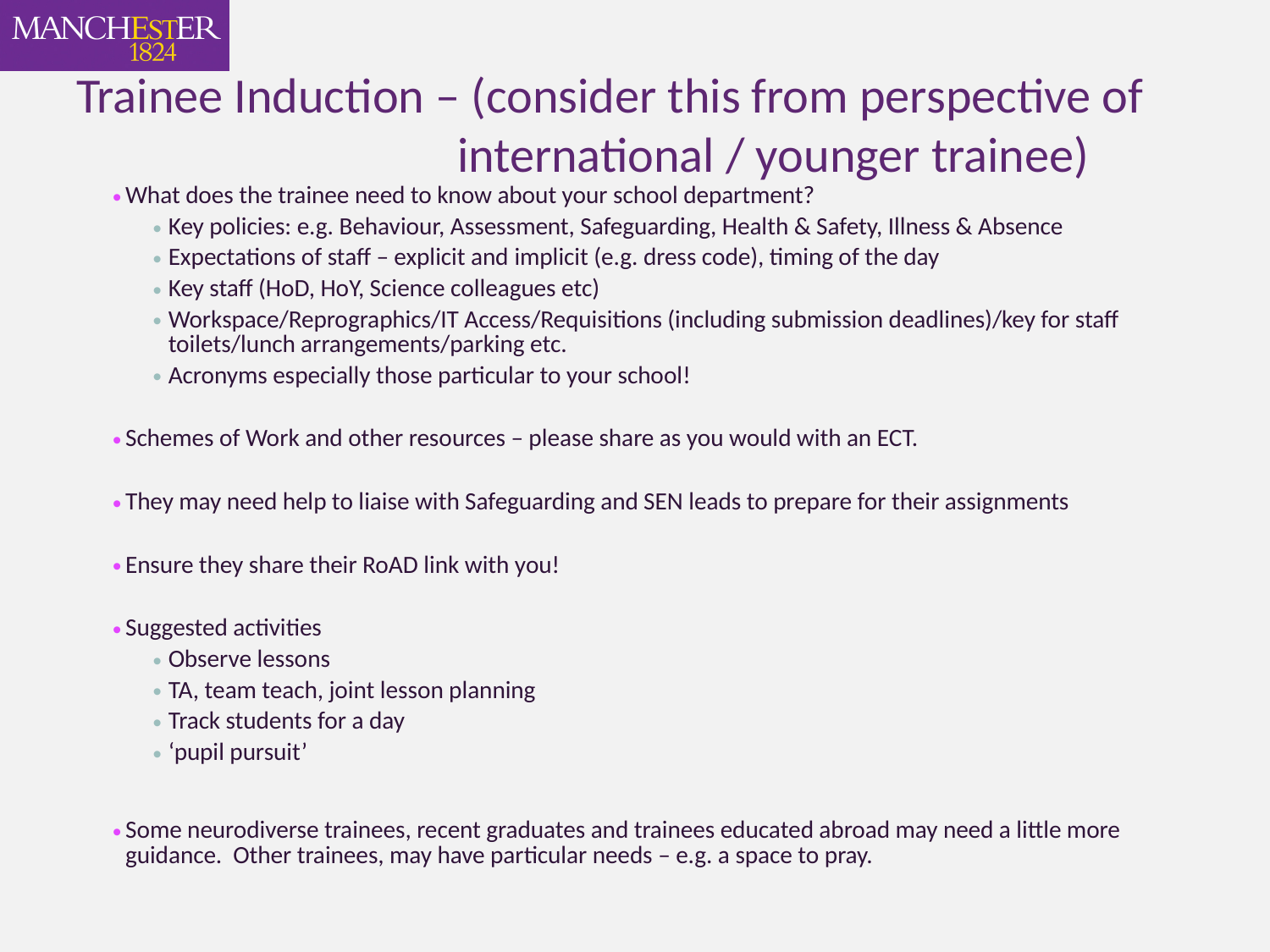

# Trainee Induction – (consider this from perspective of 			international / younger trainee)
What does the trainee need to know about your school department?
Key policies: e.g. Behaviour, Assessment, Safeguarding, Health & Safety, Illness & Absence
Expectations of staff – explicit and implicit (e.g. dress code), timing of the day
Key staff (HoD, HoY, Science colleagues etc)
Workspace/Reprographics/IT Access/Requisitions (including submission deadlines)/key for staff toilets/lunch arrangements/parking etc.
Acronyms especially those particular to your school!

Schemes of Work and other resources – please share as you would with an ECT.

They may need help to liaise with Safeguarding and SEN leads to prepare for their assignments

Ensure they share their RoAD link with you!

Suggested activities
Observe lessons
TA, team teach, joint lesson planning
Track students for a day
‘pupil pursuit’

Some neurodiverse trainees, recent graduates and trainees educated abroad may need a little more guidance.  Other trainees, may have particular needs – e.g. a space to pray.